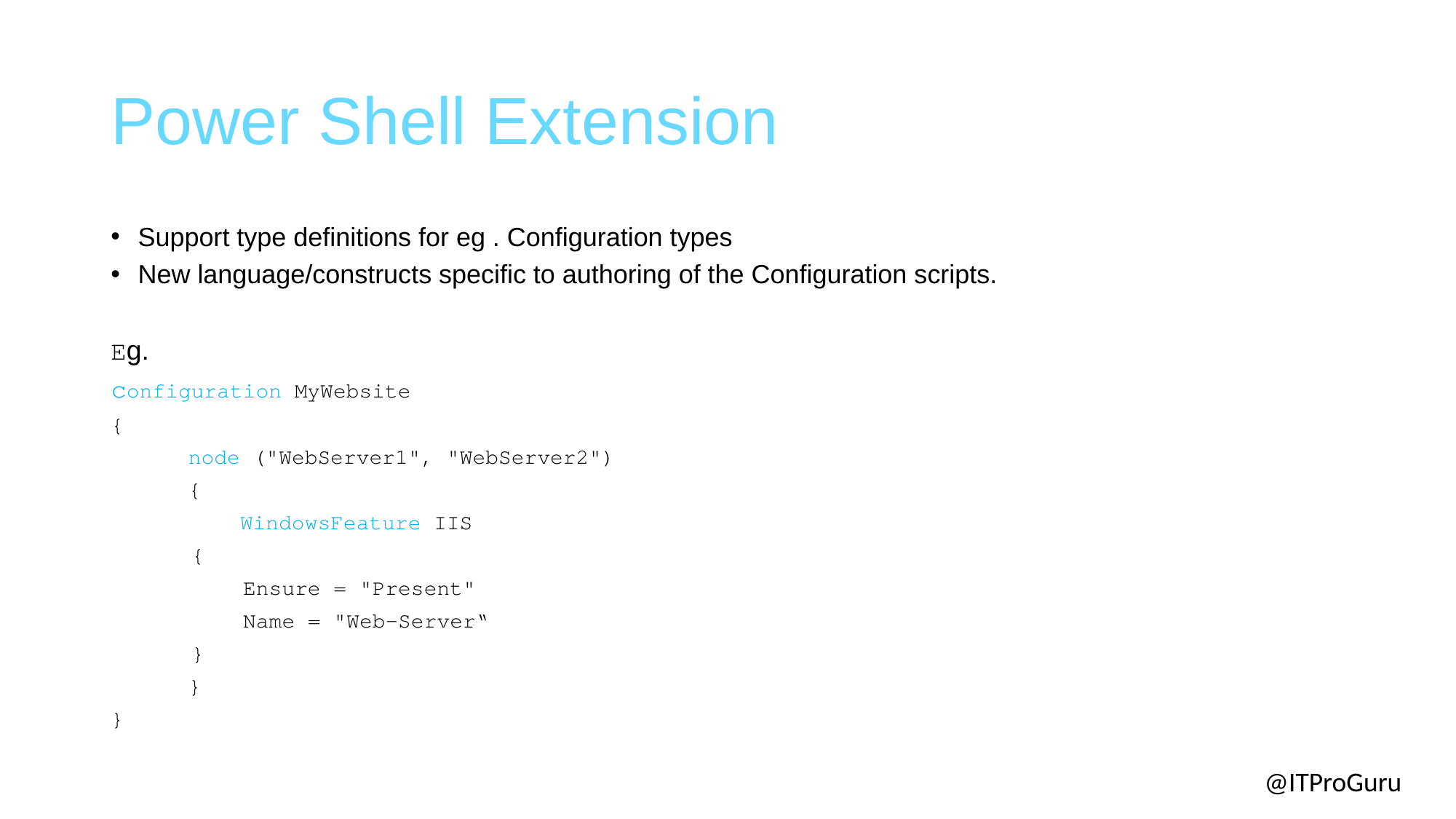

# Power Shell Extension
Support type definitions for eg . Configuration types
New language/constructs specific to authoring of the Configuration scripts.

Eg.
configuration MyWebsite
{
      node ("WebServer1", "WebServer2")
      {
          WindowsFeature IIS
	 {
	     Ensure = "Present"
	     Name = "Web-Server“
	 }
      }
}